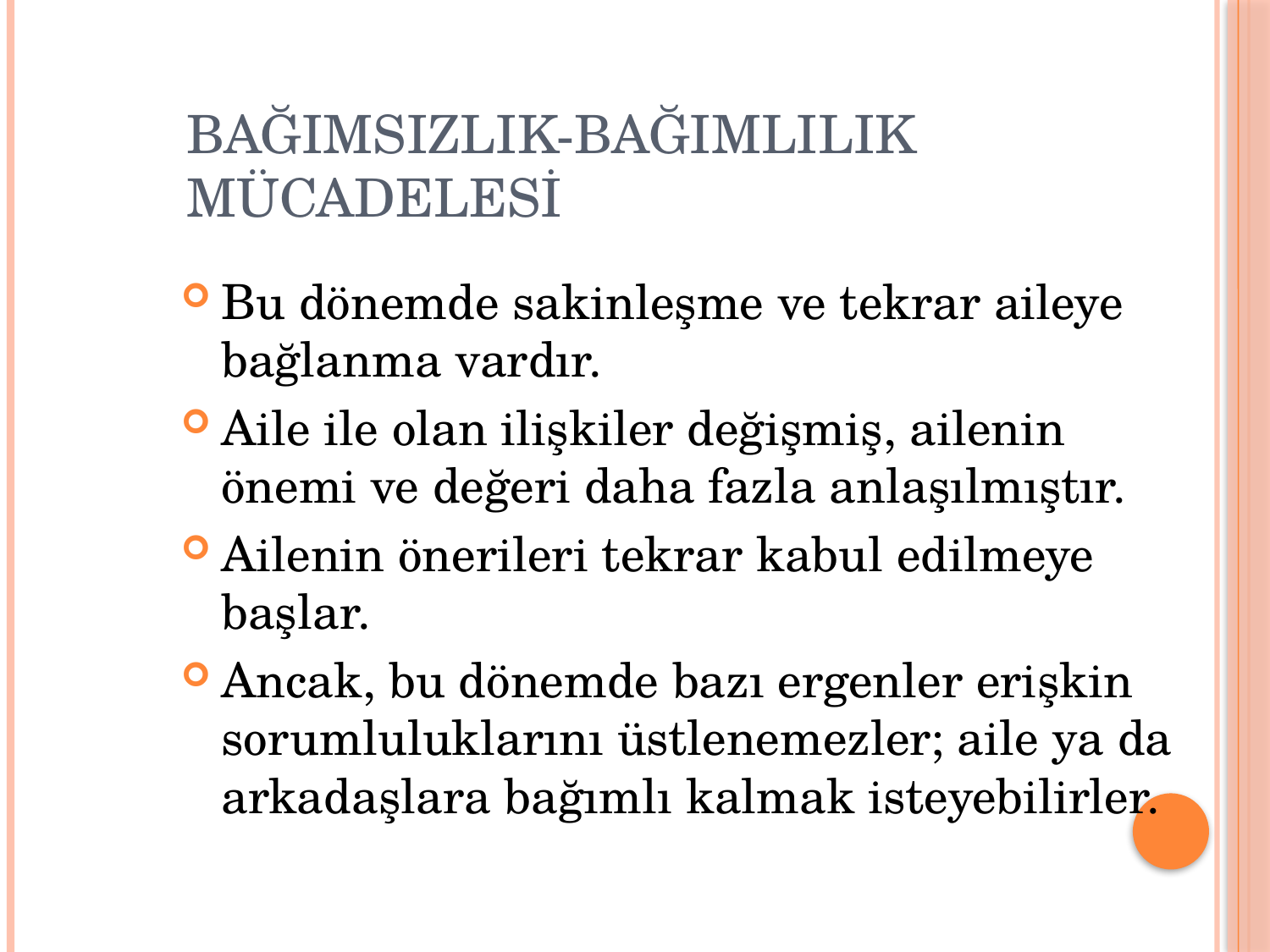

# Bağımsızlık-Bağımlılık Mücadelesi
Bu dönemde sakinleşme ve tekrar aileye bağlanma vardır.
Aile ile olan ilişkiler değişmiş, ailenin önemi ve değeri daha fazla anlaşılmıştır.
Ailenin önerileri tekrar kabul edilmeye başlar.
Ancak, bu dönemde bazı ergenler erişkin sorumluluklarını üstlenemezler; aile ya da arkadaşlara bağımlı kalmak isteyebilirler.